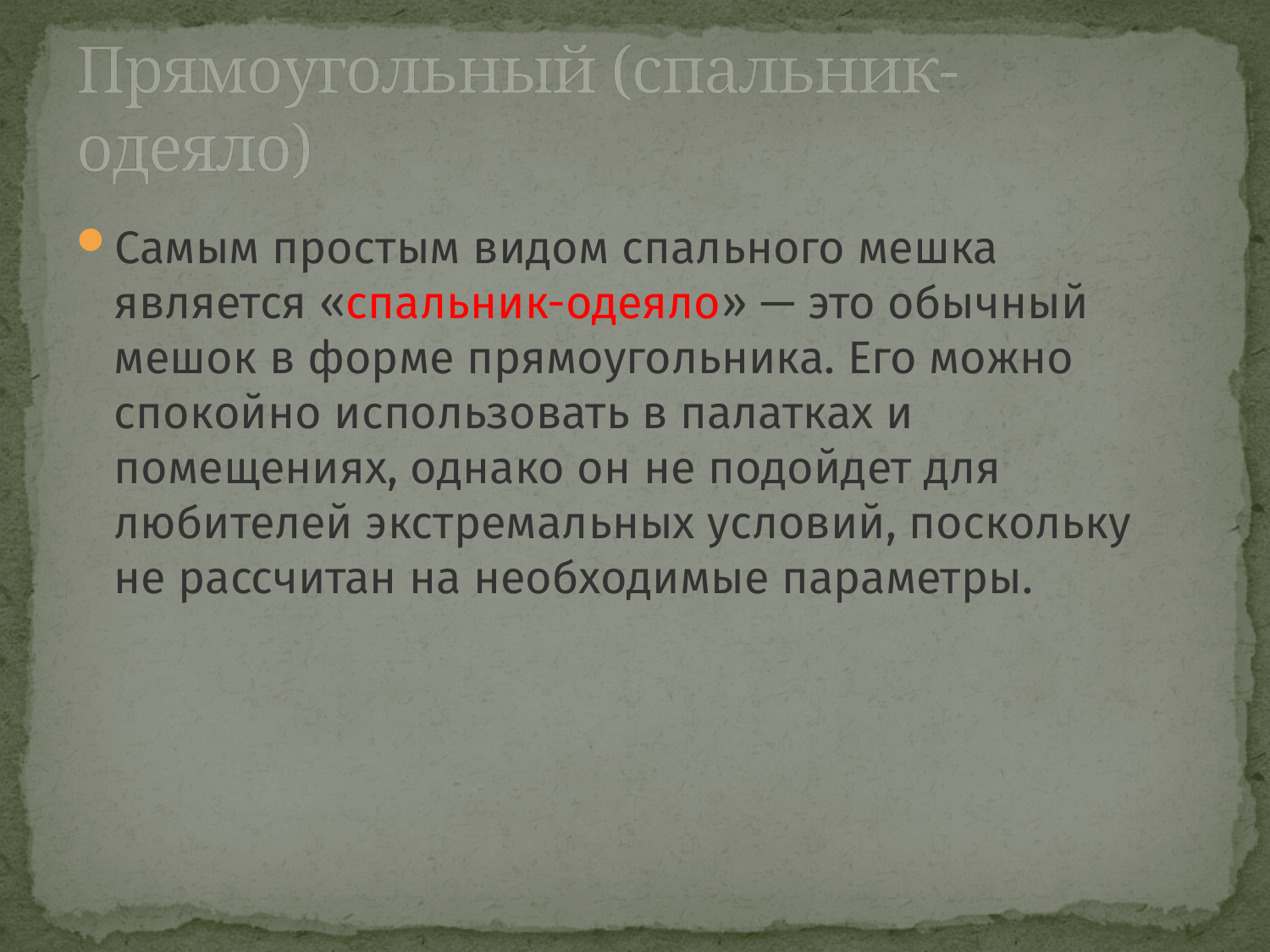

# Прямоугольный (спальник-одеяло)
Самым простым видом спального мешка является «спальник-одеяло» — это обычный мешок в форме прямоугольника. Его можно спокойно использовать в палатках и помещениях, однако он не подойдет для любителей экстремальных условий, поскольку не рассчитан на необходимые параметры.